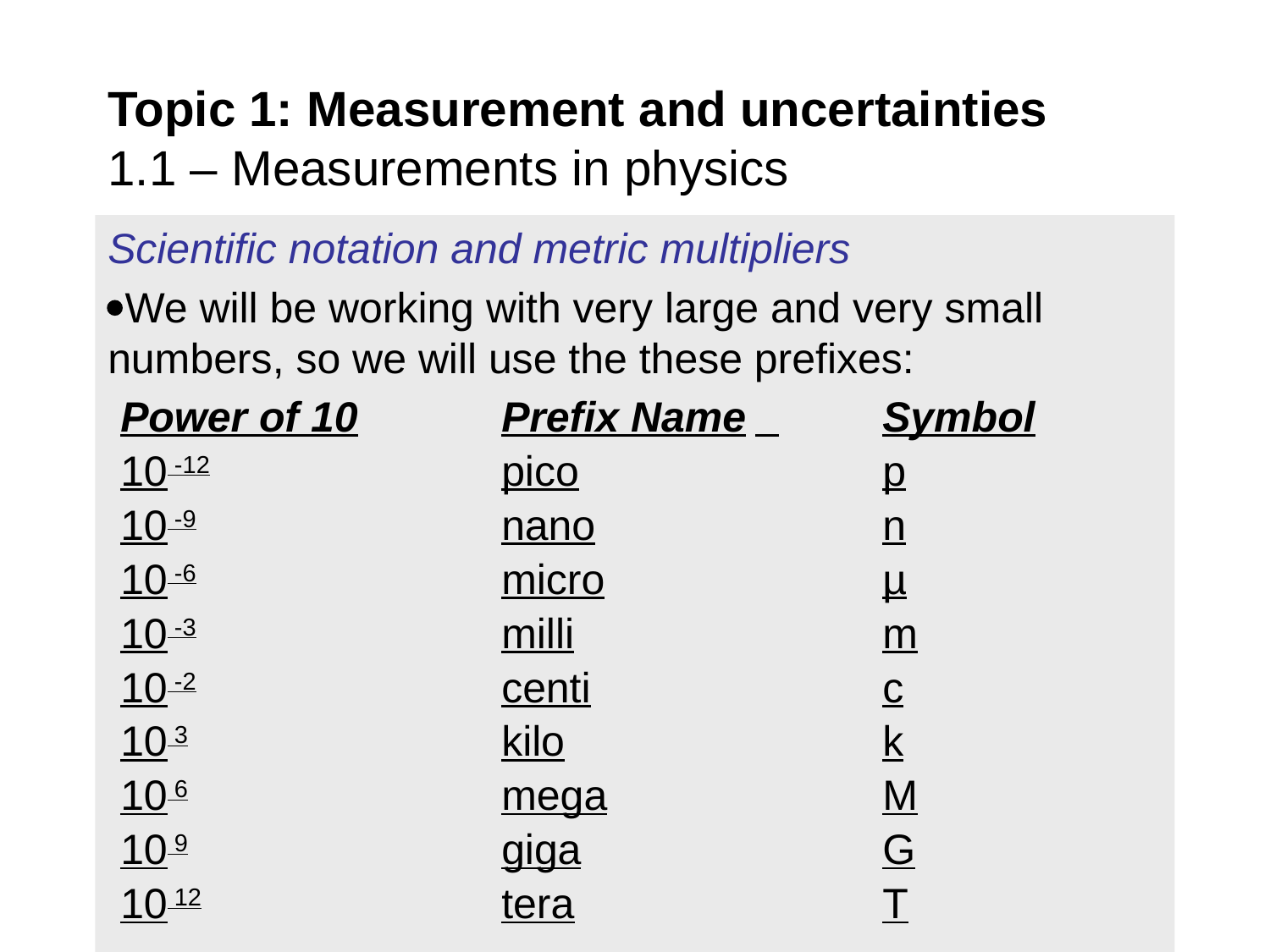

# Topic 1: Measurement and uncertainties 1.1 – Measurements in physics
Scientific notation and metric multipliers
•We will be working with very large and very small numbers, so we will use the these prefixes:
Power of 10		Prefix Name	  	Symbol
10 -12			pico			p
10 -9			nano			n
10 -6			micro			µ
10 -3			milli			m
10 -2			centi			c
10 3			kilo			k
10 6			mega			M
10 9			giga			G
10 12			tera			T